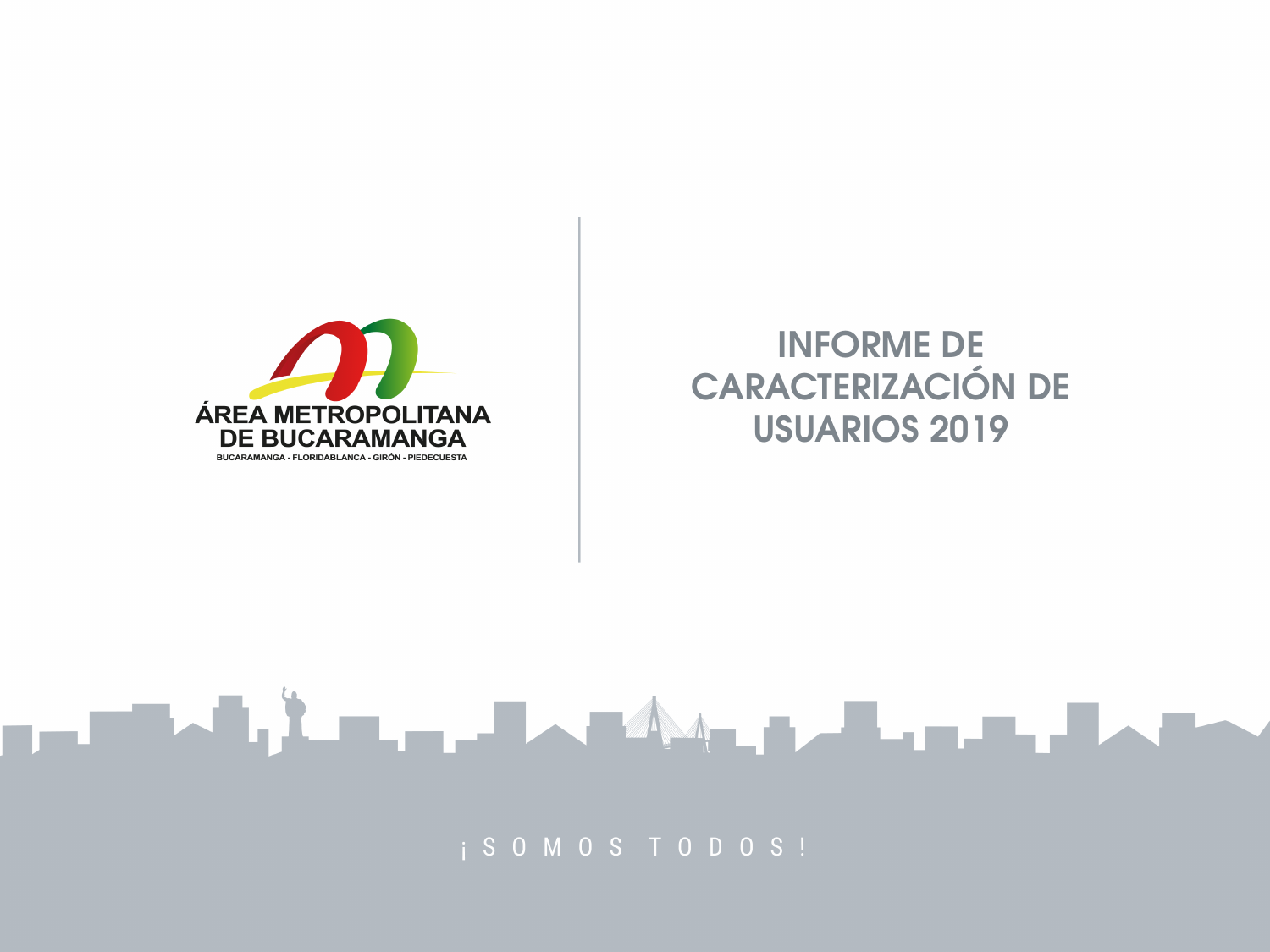

# INFORME DE CARACTERIZACIÓN DE USUARIOS 2019